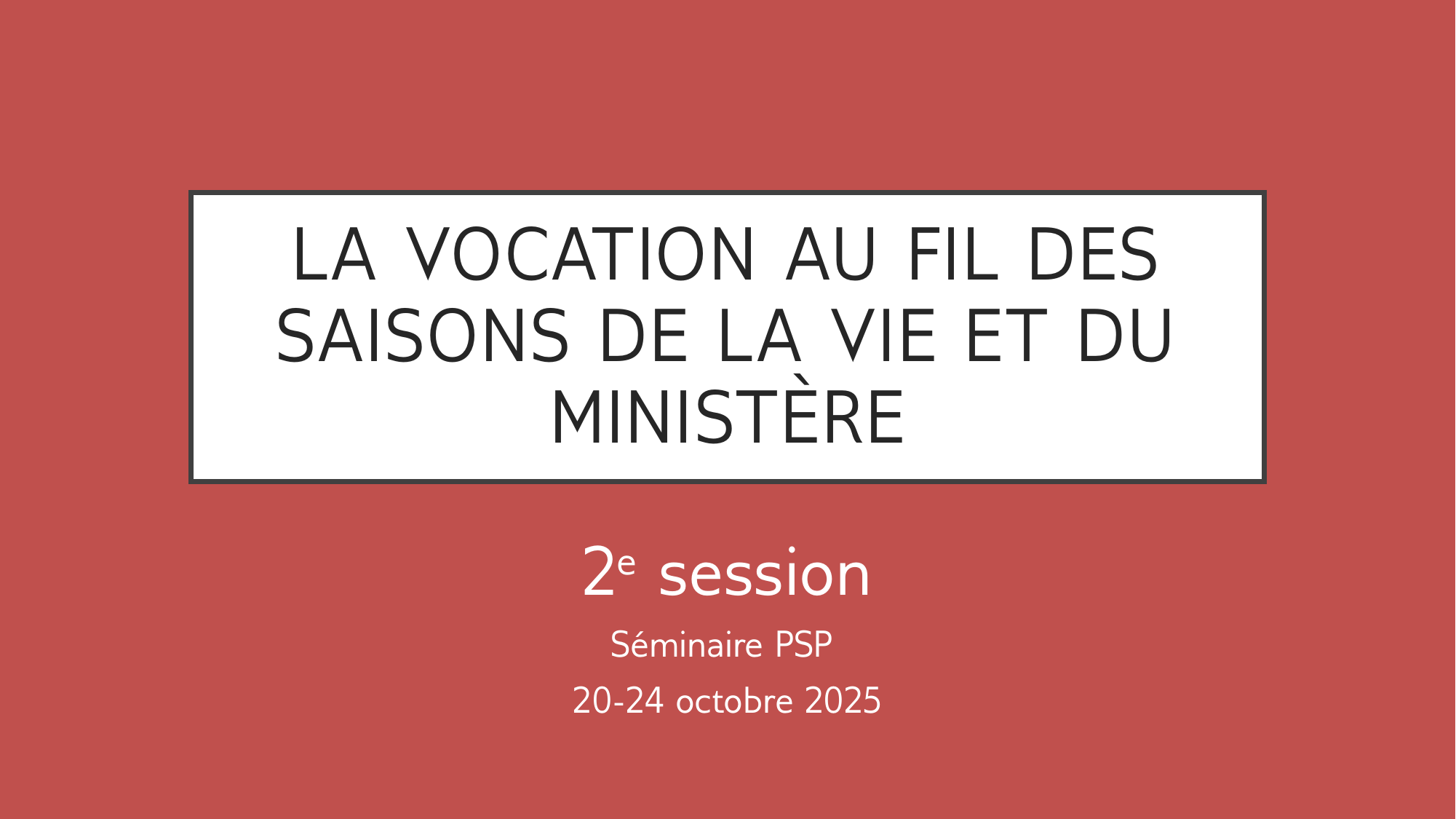

# la vocation au fil des saisons de la vie et du ministère
2e session
Séminaire PSP
20-24 octobre 2025